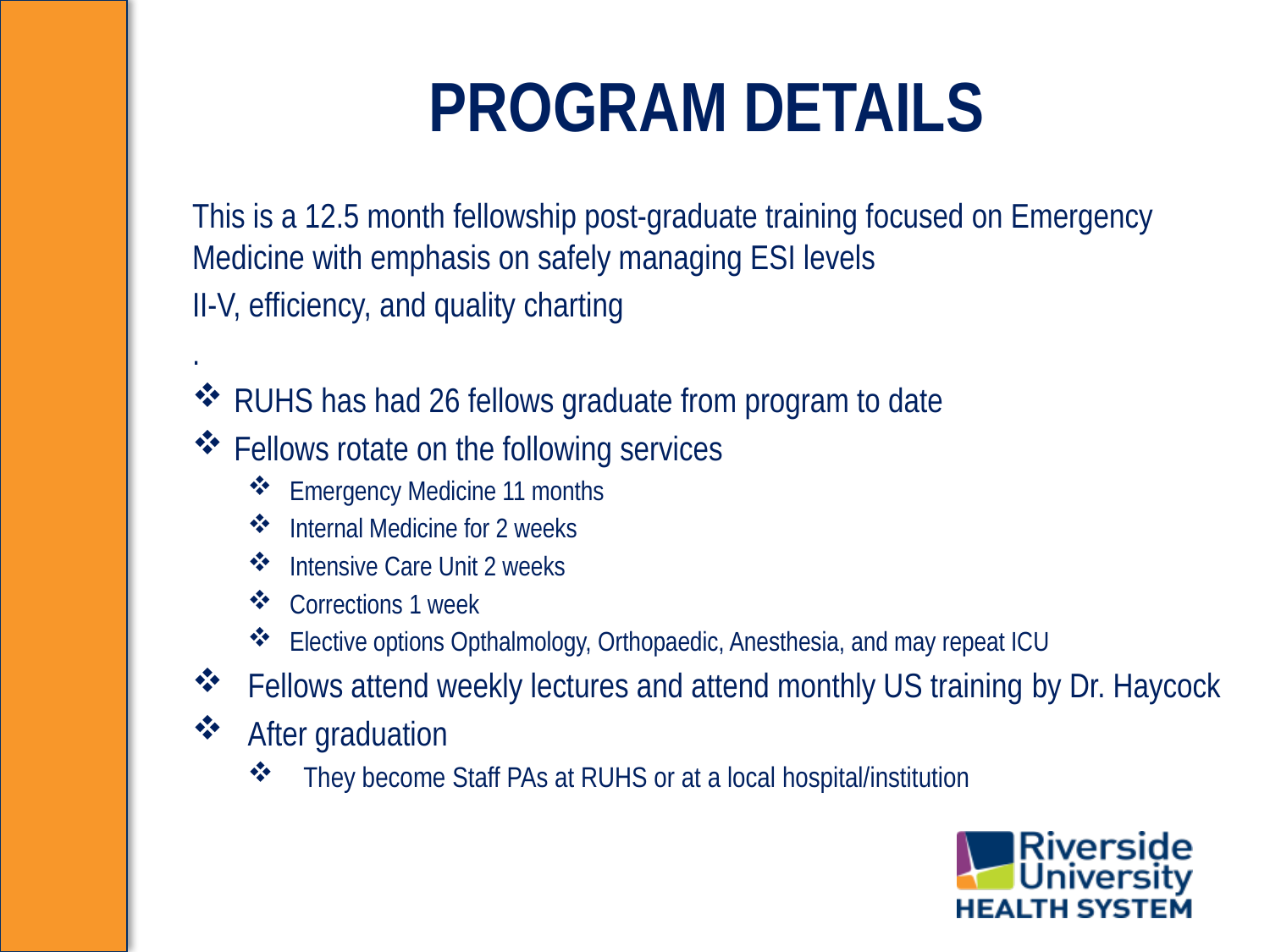

# PROGRAM DETAILS

This is a 12.5 month fellowship post-graduate training focused on Emergency Medicine with emphasis on safely managing ESI levels
II-V, efficiency, and quality charting​
.
RUHS has had 26 fellows graduate from program to date​
Fellows rotate on the following services
Emergency Medicine 11 months
Internal Medicine for 2 weeks
Intensive Care Unit 2 weeks
Corrections​ 1 week
Elective options Opthalmology, Orthopaedic, Anesthesia, and may repeat ICU
Fellows attend weekly lectures and attend monthly US training​ by Dr. Haycock
After graduation​
They become Staff PAs at RUHS or at a local hospital/institution